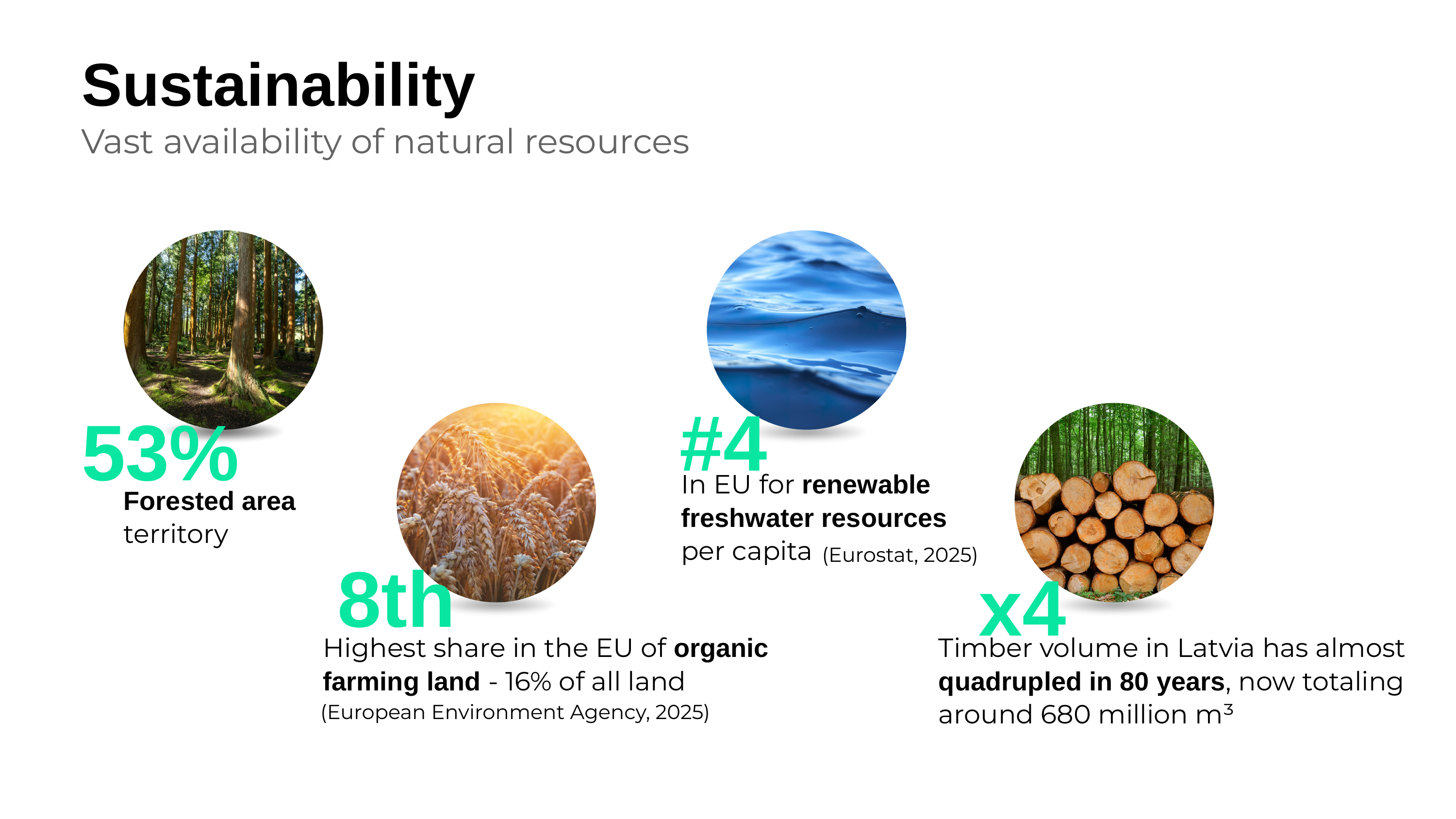

Sustainability

Vast availability of natural resources

#4
53%

In EU for renewable freshwater resources per capita

Forested area territory
8th
(Eurostat, 2025)
x4

Highest share in the EU of organic farming land - 16% of all land

Timber volume in Latvia has almost quadrupled in 80 years, now totaling around 680 million m³

 (European Environment Agency, 2025)